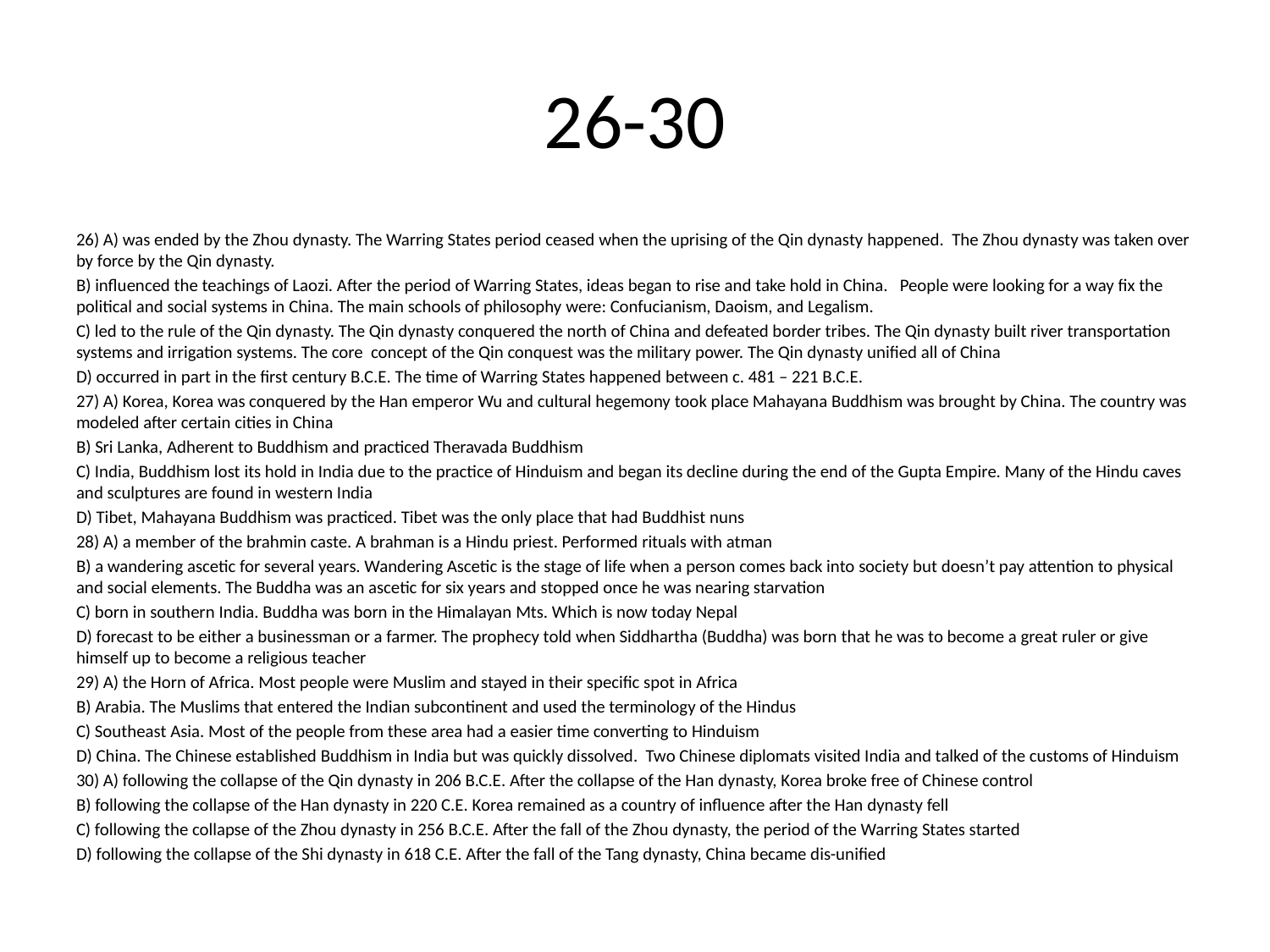

# 26-30
26) A) was ended by the Zhou dynasty. The Warring States period ceased when the uprising of the Qin dynasty happened.  The Zhou dynasty was taken over by force by the Qin dynasty.
B) influenced the teachings of Laozi. After the period of Warring States, ideas began to rise and take hold in China.   People were looking for a way fix the political and social systems in China. The main schools of philosophy were: Confucianism, Daoism, and Legalism.
C) led to the rule of the Qin dynasty. The Qin dynasty conquered the north of China and defeated border tribes. The Qin dynasty built river transportation systems and irrigation systems. The core  concept of the Qin conquest was the military power. The Qin dynasty unified all of China
D) occurred in part in the first century B.C.E. The time of Warring States happened between c. 481 – 221 B.C.E.
27) A) Korea, Korea was conquered by the Han emperor Wu and cultural hegemony took place Mahayana Buddhism was brought by China. The country was modeled after certain cities in China
B) Sri Lanka, Adherent to Buddhism and practiced Theravada Buddhism
C) India, Buddhism lost its hold in India due to the practice of Hinduism and began its decline during the end of the Gupta Empire. Many of the Hindu caves and sculptures are found in western India
D) Tibet, Mahayana Buddhism was practiced. Tibet was the only place that had Buddhist nuns
28) A) a member of the brahmin caste. A brahman is a Hindu priest. Performed rituals with atman
B) a wandering ascetic for several years. Wandering Ascetic is the stage of life when a person comes back into society but doesn’t pay attention to physical and social elements. The Buddha was an ascetic for six years and stopped once he was nearing starvation
C) born in southern India. Buddha was born in the Himalayan Mts. Which is now today Nepal
D) forecast to be either a businessman or a farmer. The prophecy told when Siddhartha (Buddha) was born that he was to become a great ruler or give himself up to become a religious teacher
29) A) the Horn of Africa. Most people were Muslim and stayed in their specific spot in Africa
B) Arabia. The Muslims that entered the Indian subcontinent and used the terminology of the Hindus
C) Southeast Asia. Most of the people from these area had a easier time converting to Hinduism
D) China. The Chinese established Buddhism in India but was quickly dissolved.  Two Chinese diplomats visited India and talked of the customs of Hinduism
30) A) following the collapse of the Qin dynasty in 206 B.C.E. After the collapse of the Han dynasty, Korea broke free of Chinese control
B) following the collapse of the Han dynasty in 220 C.E. Korea remained as a country of influence after the Han dynasty fell
C) following the collapse of the Zhou dynasty in 256 B.C.E. After the fall of the Zhou dynasty, the period of the Warring States started
D) following the collapse of the Shi dynasty in 618 C.E. After the fall of the Tang dynasty, China became dis-unified